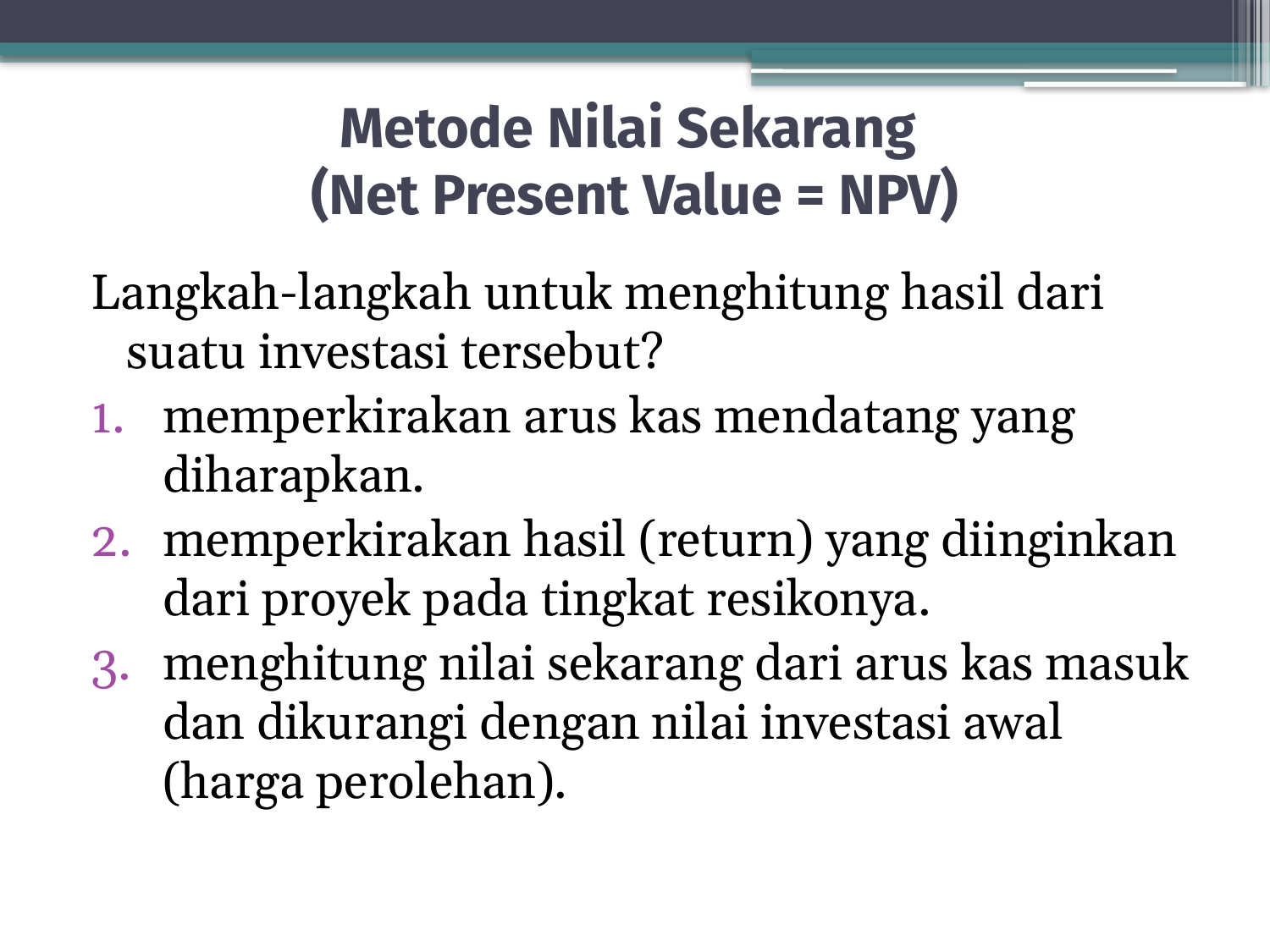

# Metode Nilai Sekarang (Net Present Value = NPV)
Langkah-langkah untuk menghitung hasil dari suatu investasi tersebut?
memperkirakan arus kas mendatang yang diharapkan.
memperkirakan hasil (return) yang diinginkan dari proyek pada tingkat resikonya.
menghitung nilai sekarang dari arus kas masuk dan dikurangi dengan nilai investasi awal (harga perolehan).